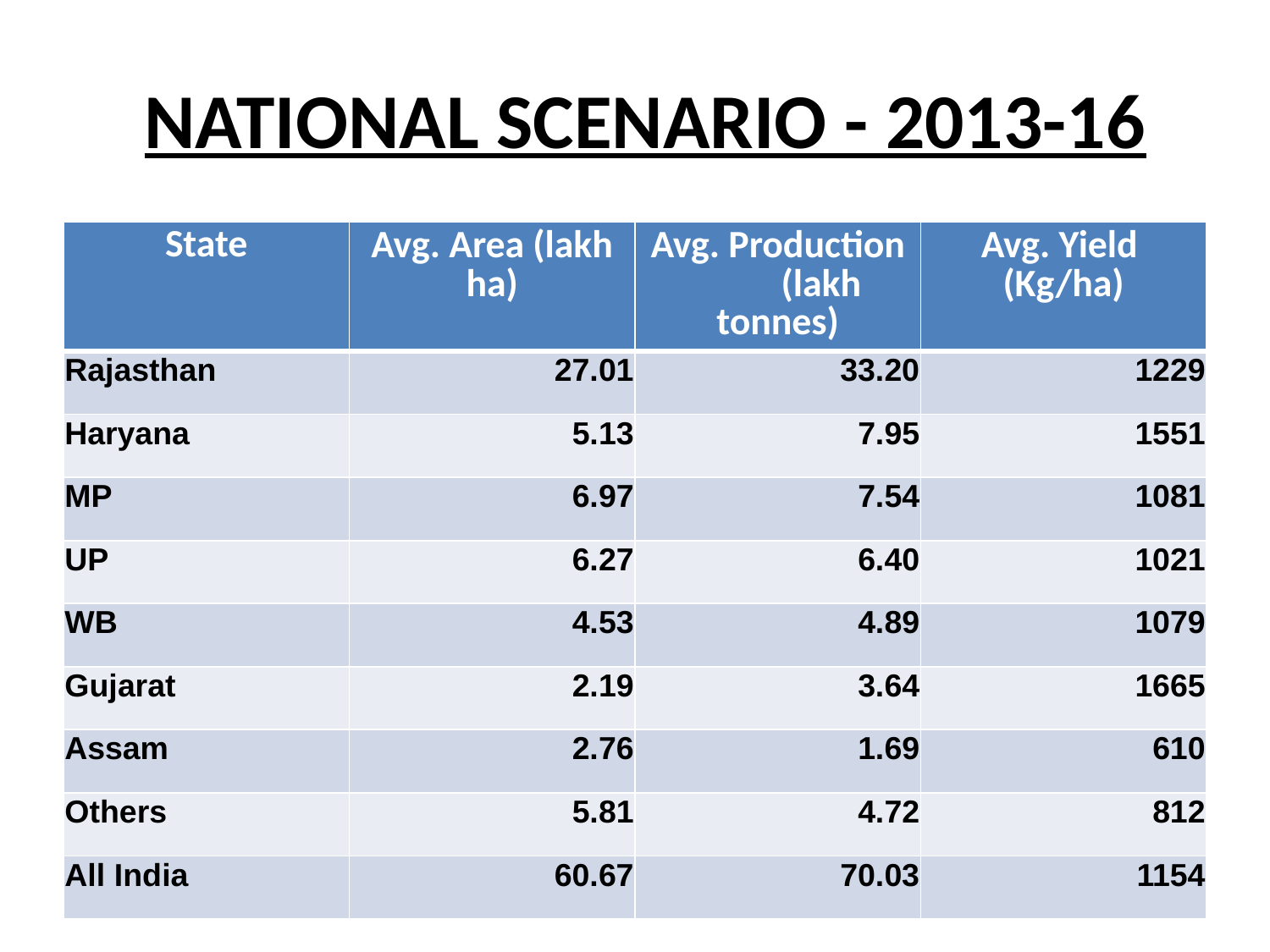

# NATIONAL SCENARIO - 2013-16
| State | Avg. Area (lakh ha) | Avg. Production (lakh tonnes) | Avg. Yield (Kg/ha) |
| --- | --- | --- | --- |
| Rajasthan | 27.01 | 33.20 | 1229 |
| Haryana | 5.13 | 7.95 | 1551 |
| MP | 6.97 | 7.54 | 1081 |
| UP | 6.27 | 6.40 | 1021 |
| WB | 4.53 | 4.89 | 1079 |
| Gujarat | 2.19 | 3.64 | 1665 |
| Assam | 2.76 | 1.69 | 610 |
| Others | 5.81 | 4.72 | 812 |
| All India | 60.67 | 70.03 | 1154 |